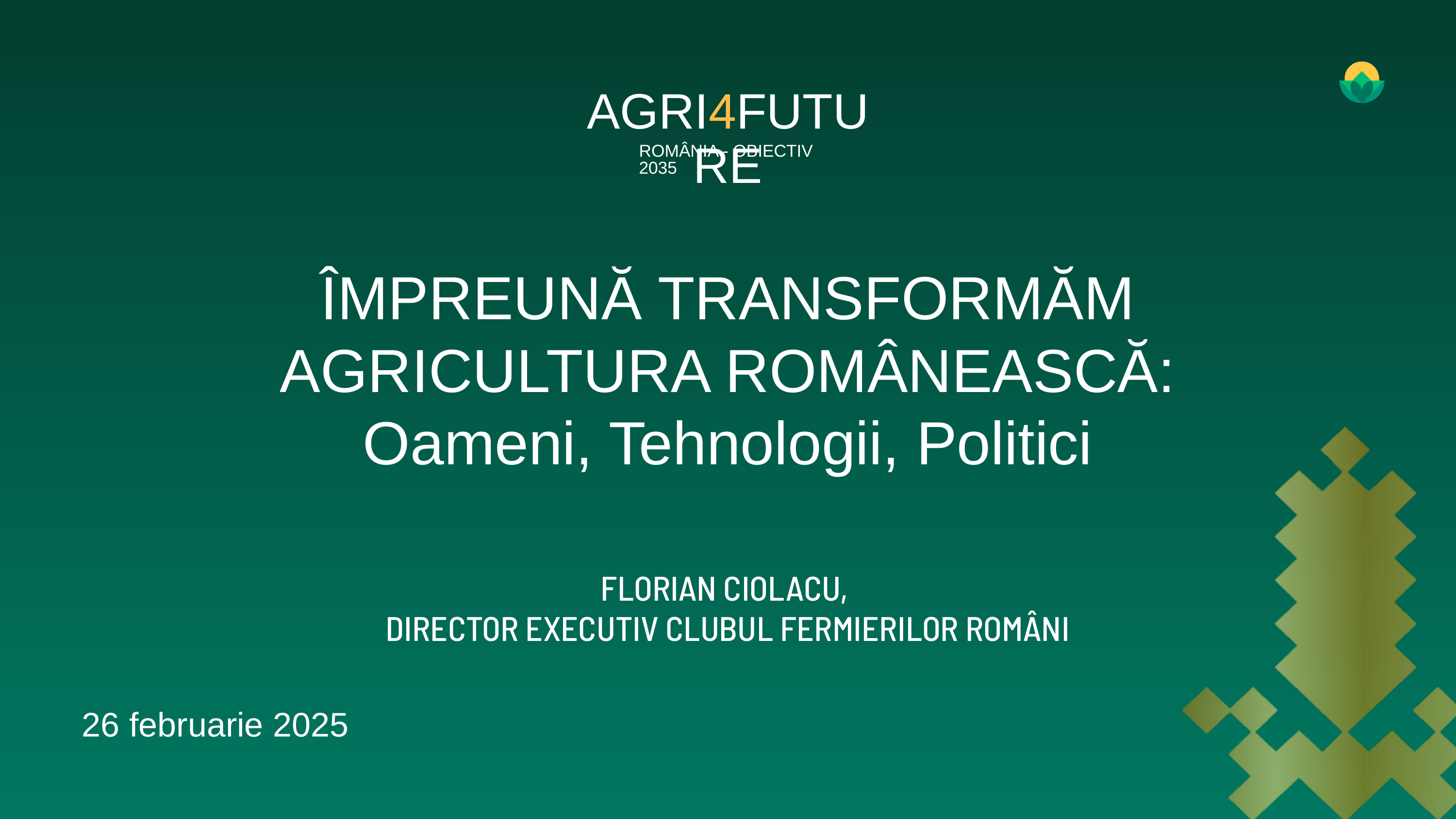

AGRI4FUTURE
ROMÂNIA - OBIECTIV 2035
ÎMPREUNĂ TRANSFORMĂM AGRICULTURA ROMÂNEASCĂ:
Oameni, Tehnologii, Politici

FLORIAN CIOLACU,
DIRECTOR EXECUTIV CLUBUL FERMIERILOR ROMÂNI
26 februarie 2025